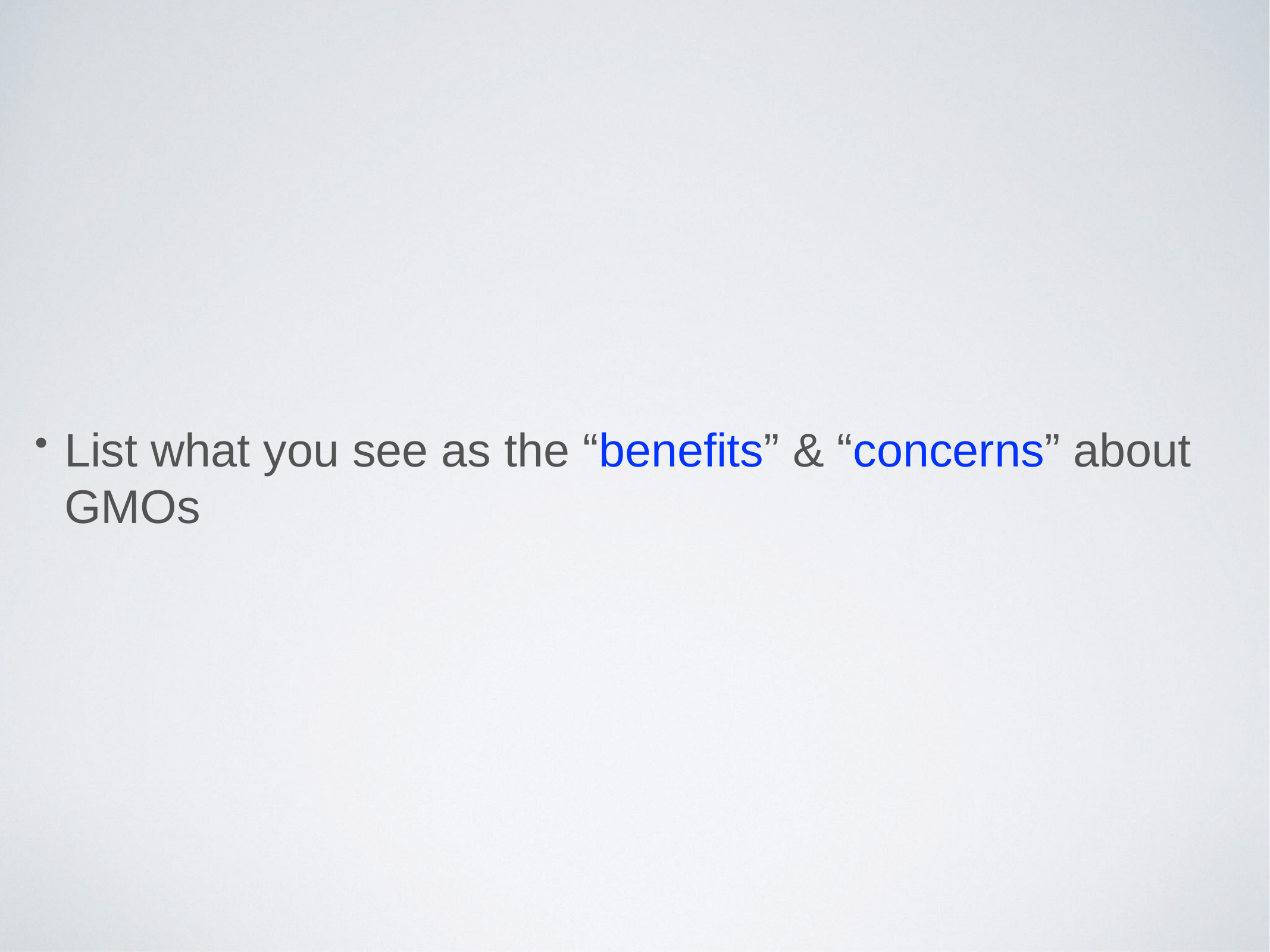

List what you see as the “benefits” & “concerns” about GMOs